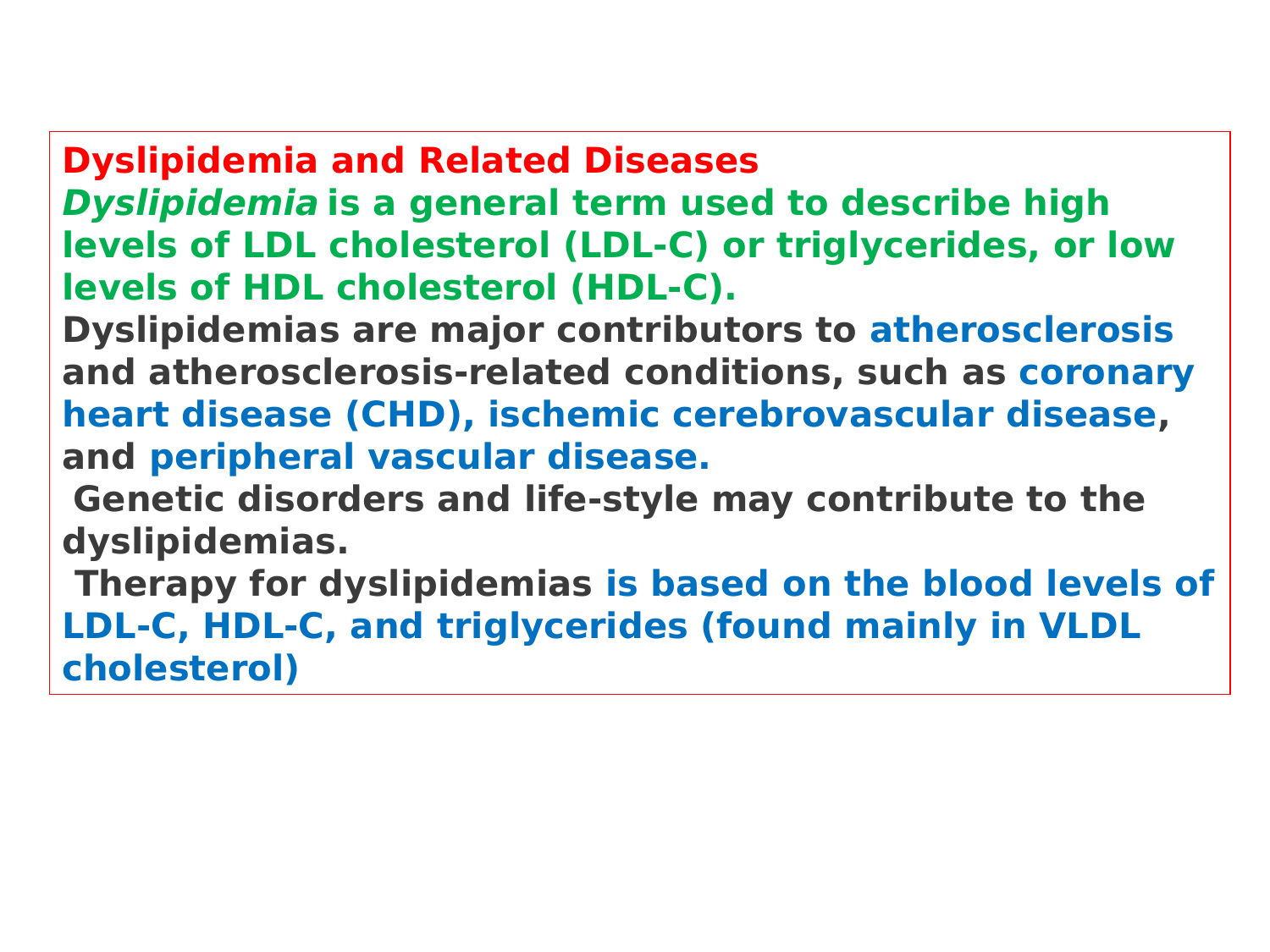

Dyslipidemia and Related Diseases
Dyslipidemia is a general term used to describe high levels of LDL cholesterol (LDL-C) or triglycerides, or low levels of HDL cholesterol (HDL-C).
Dyslipidemias are major contributors to atherosclerosis and atherosclerosis-related conditions, such as coronary heart disease (CHD), ischemic cerebrovascular disease, and peripheral vascular disease.
 Genetic disorders and life-style may contribute to the dyslipidemias.
 Therapy for dyslipidemias is based on the blood levels of LDL-C, HDL-C, and triglycerides (found mainly in VLDL cholesterol)